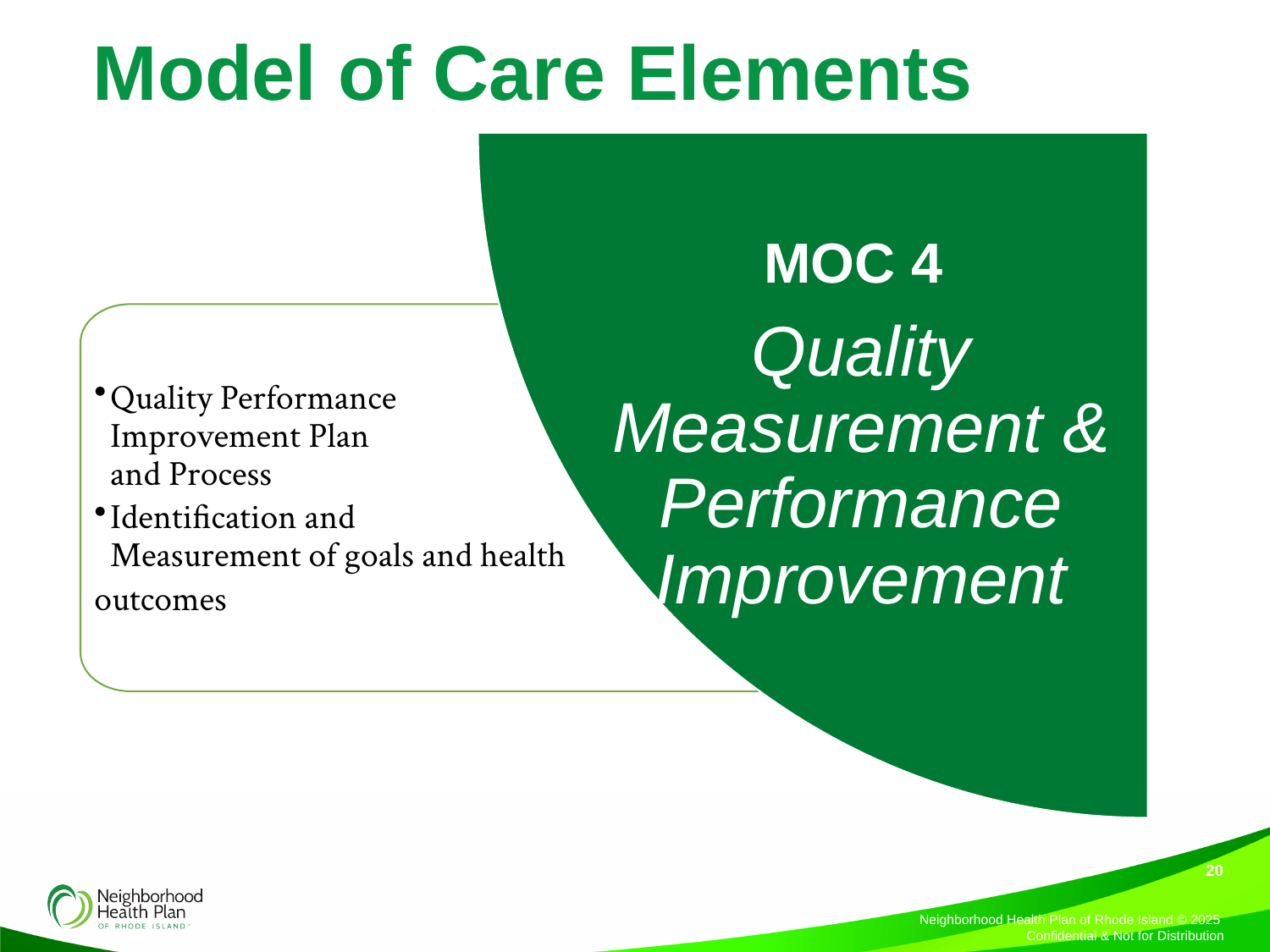

Model of Care Elements
MOC 4
Quality Measurement & Performance Improvement
Quality Performance
Improvement Plan
and Process
Identification and
Measurement of goals and health
outcomes
20
Neighborhood Health Plan of Rhode Island © 2025  Confidential & Not for Distribution